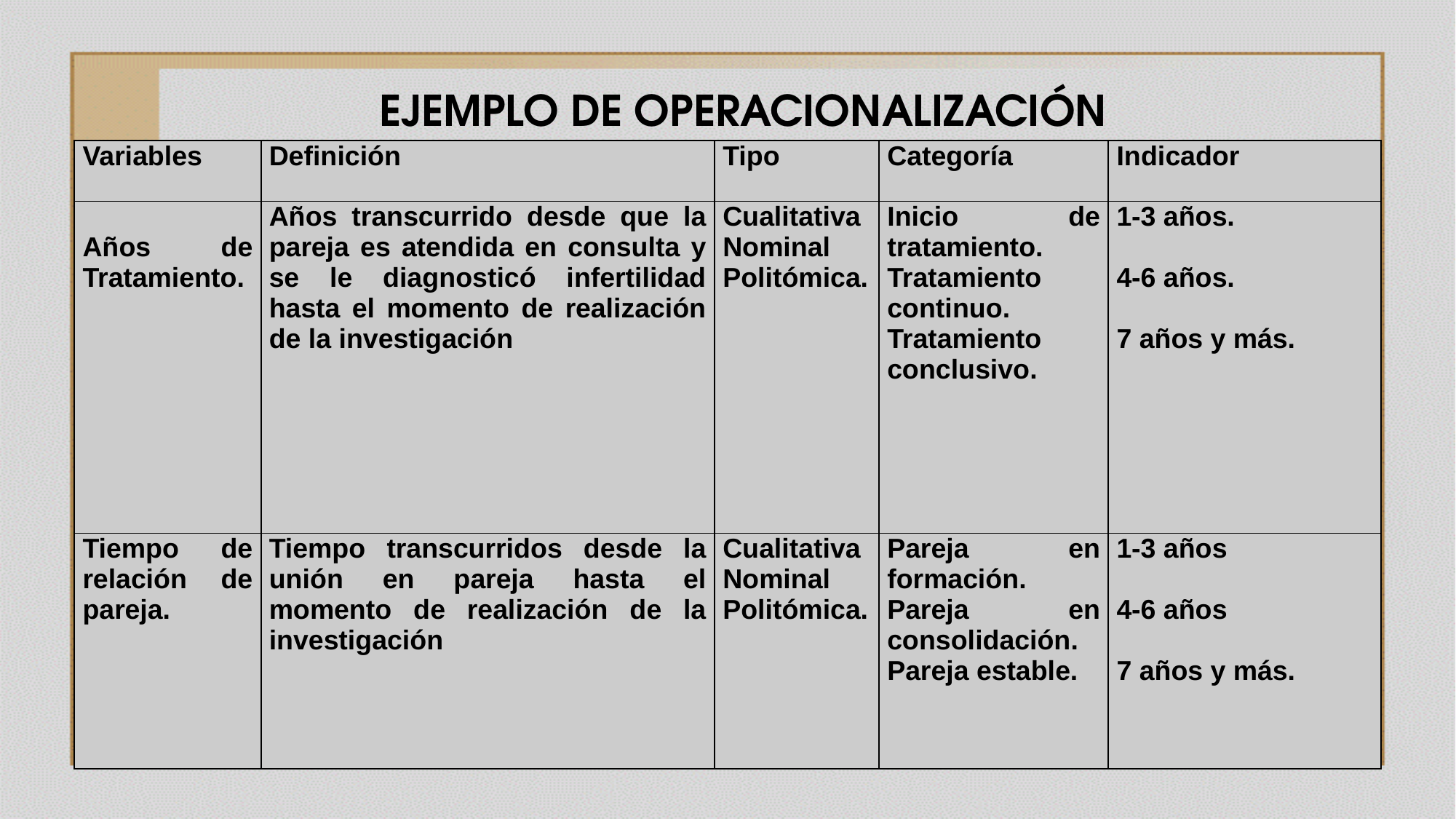

EJEMPLO DE OPERACIONALIZACIÓN
| Variables | Definición | Tipo | Categoría | Indicador |
| --- | --- | --- | --- | --- |
| Años de Tratamiento. | Años transcurrido desde que la pareja es atendida en consulta y se le diagnosticó infertilidad hasta el momento de realización de la investigación | Cualitativa Nominal Politómica. | Inicio de tratamiento. Tratamiento continuo. Tratamiento conclusivo. | 1-3 años.   4-6 años.   7 años y más. |
| Tiempo de relación de pareja. | Tiempo transcurridos desde la unión en pareja hasta el momento de realización de la investigación | Cualitativa Nominal Politómica. | Pareja en formación. Pareja en consolidación. Pareja estable. | 1-3 años   4-6 años   7 años y más. |